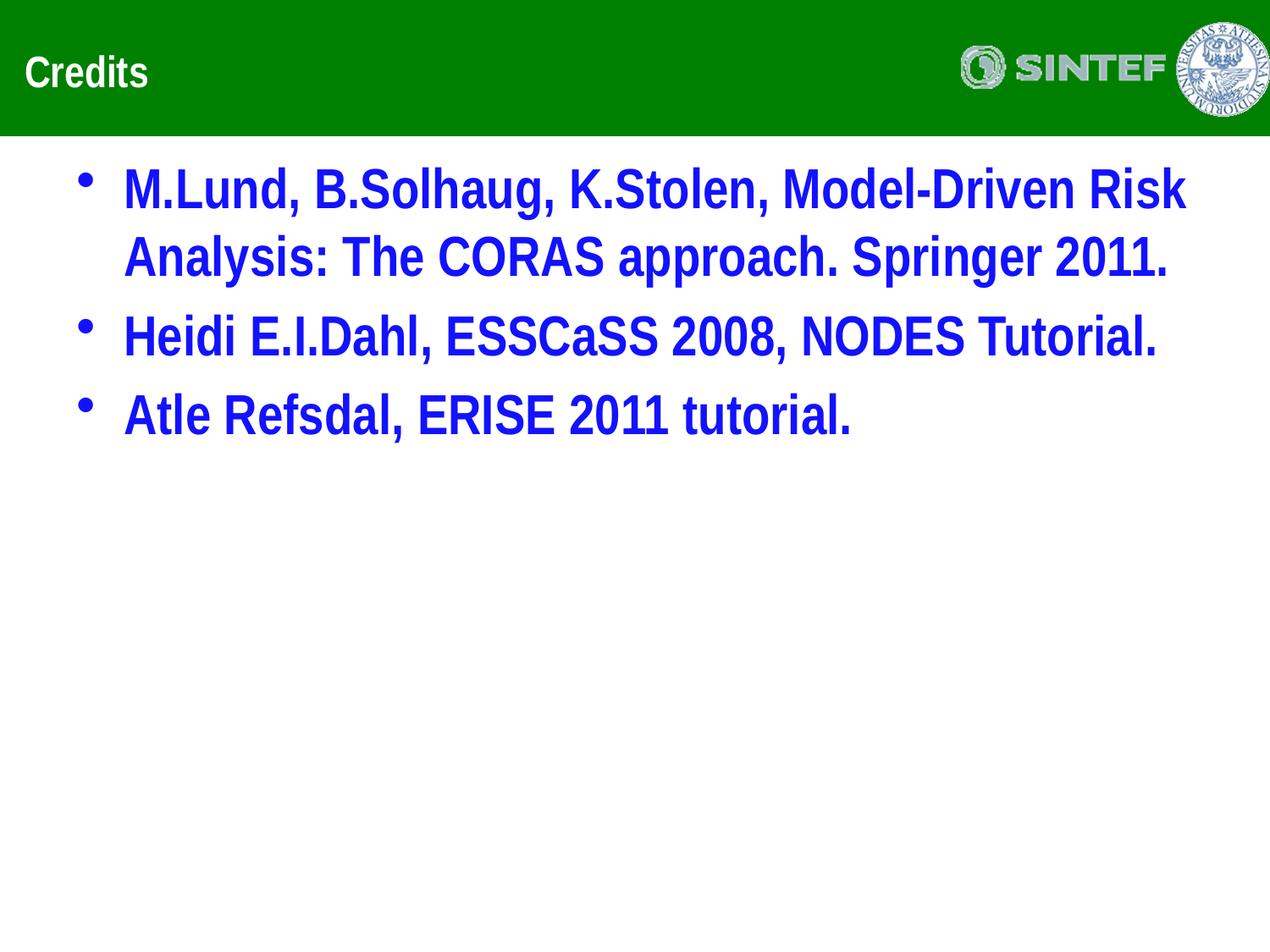

# Credits
M.Lund, B.Solhaug, K.Stolen, Model-Driven Risk Analysis: The CORAS approach. Springer 2011.
Heidi E.I.Dahl, ESSCaSS 2008, NODES Tutorial.
Atle Refsdal, ERISE 2011 tutorial.